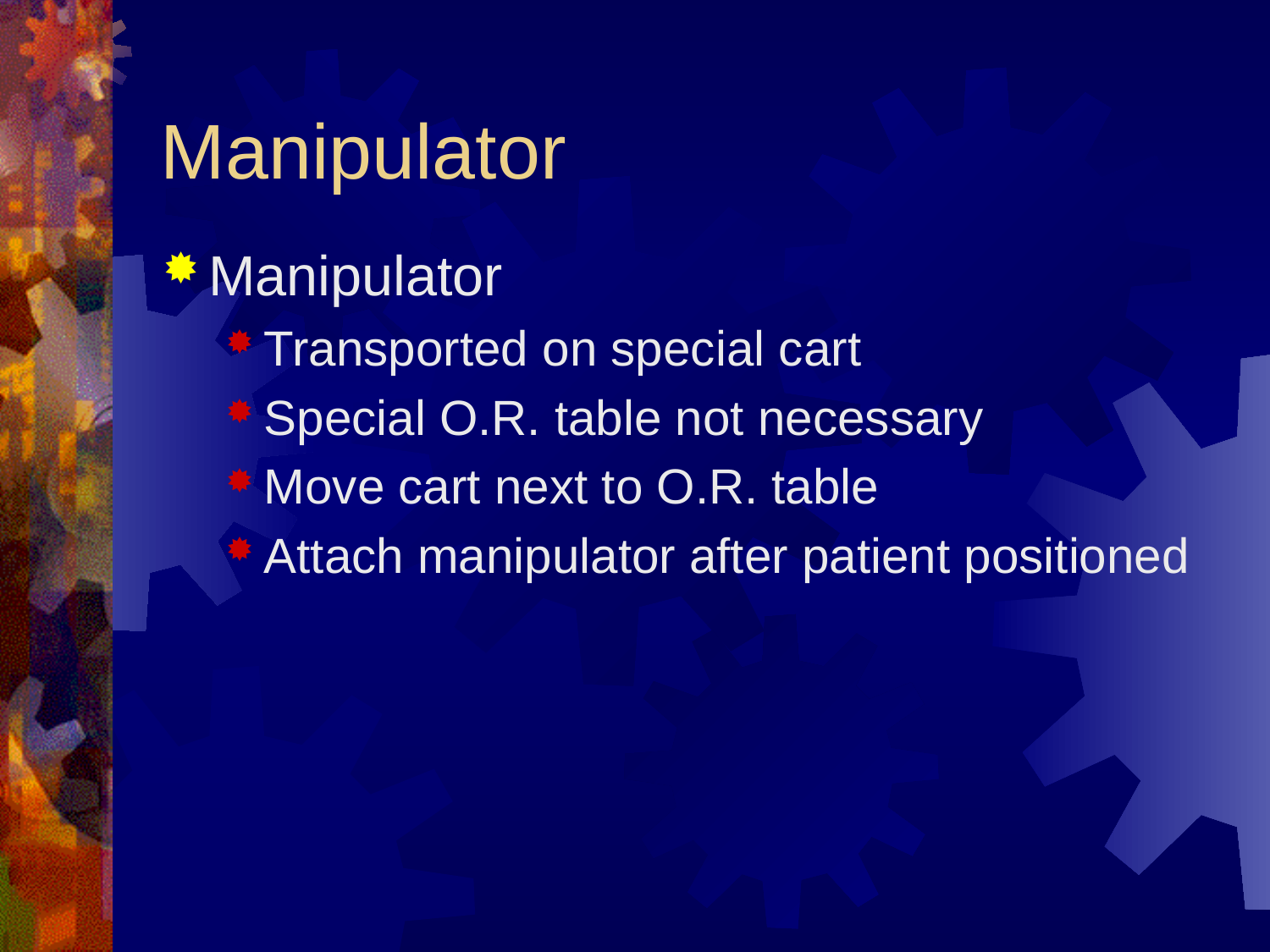

# Manipulator
Manipulator
Transported on special cart
Special O.R. table not necessary
Move cart next to O.R. table
Attach manipulator after patient positioned